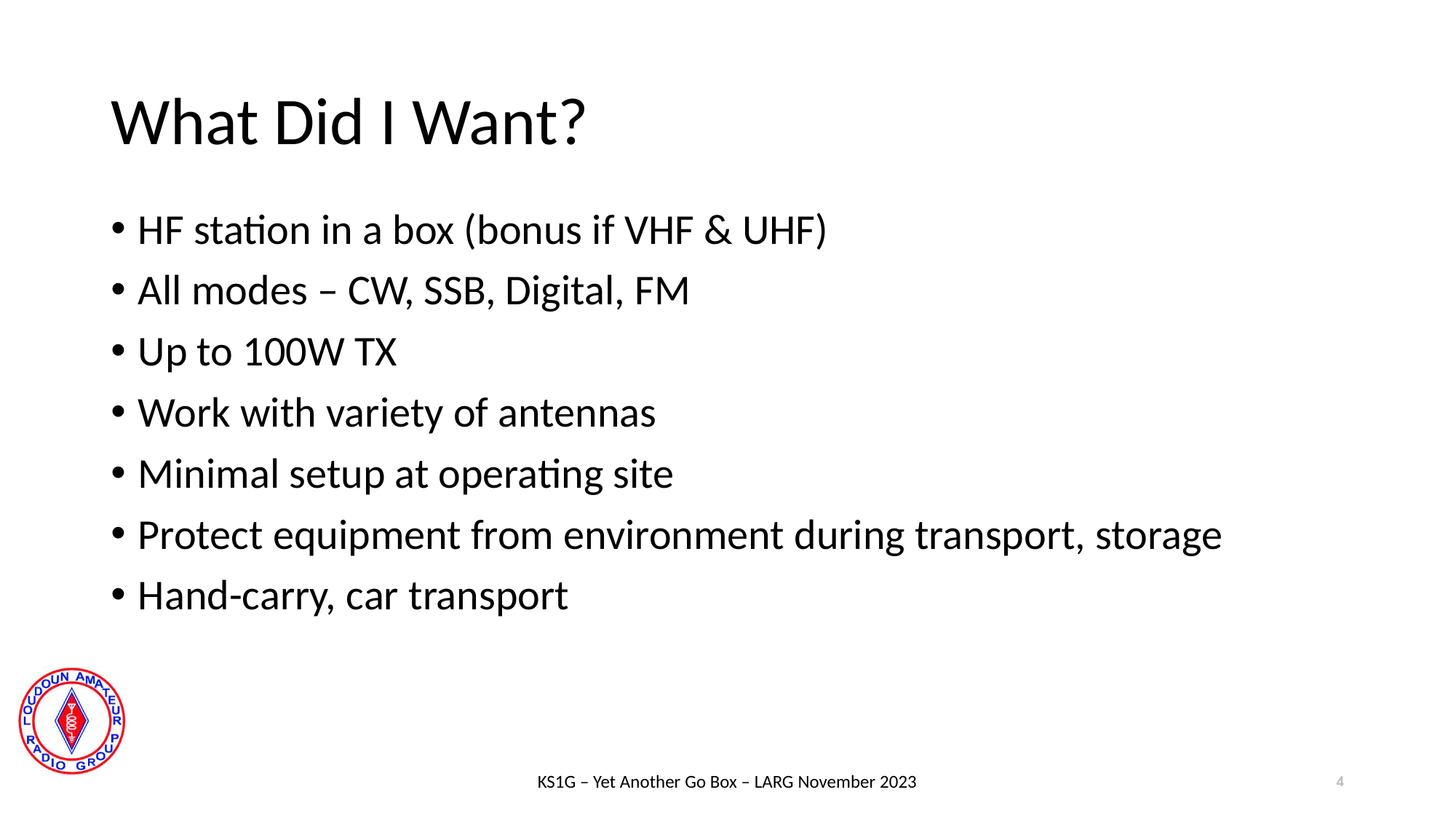

# What Did I Want?
HF station in a box (bonus if VHF & UHF)
All modes – CW, SSB, Digital, FM
Up to 100W TX
Work with variety of antennas
Minimal setup at operating site
Protect equipment from environment during transport, storage
Hand-carry, car transport
KS1G – Yet Another Go Box – LARG November 2023
4